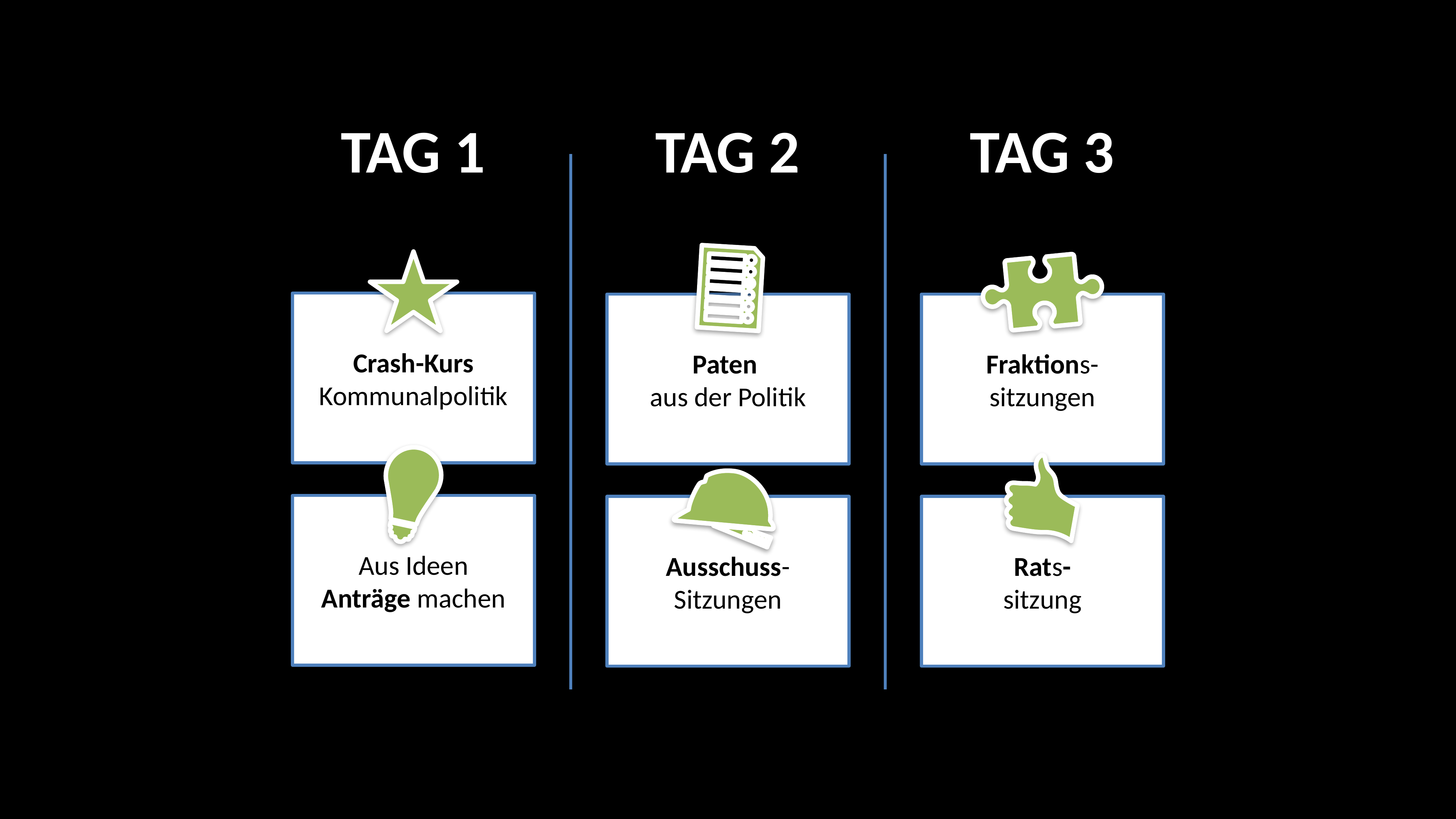

Tag 1
Tag 2
Tag 3

Crash-Kurs Kommunalpolitik
Paten
aus der Politik
Fraktions-
sitzungen

Aus Ideen
Anträge machen
Ausschuss-Sitzungen
Rats-
sitzung